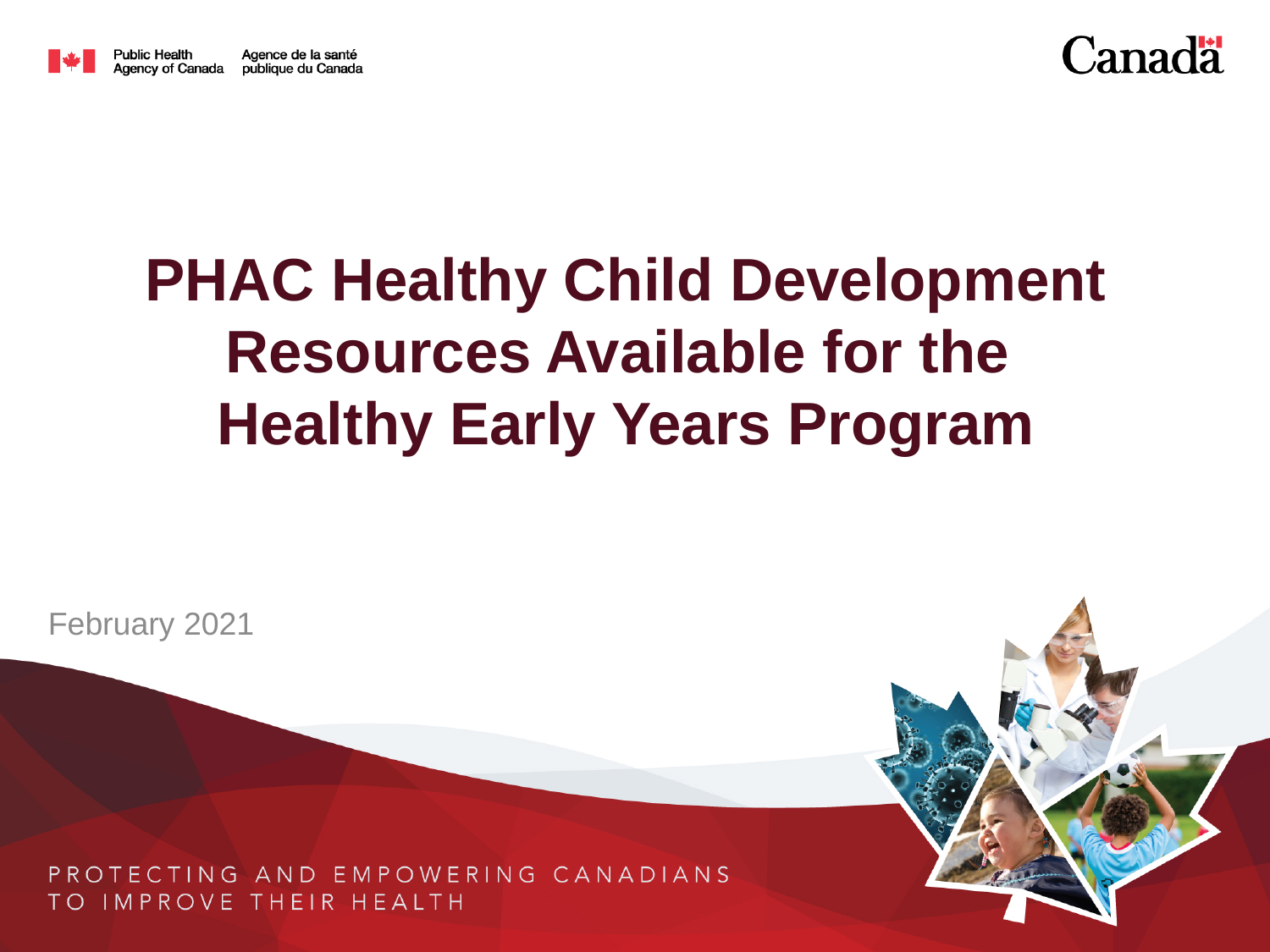

# PHAC Healthy Child Development Resources Available for the Healthy Early Years Program
February 2021